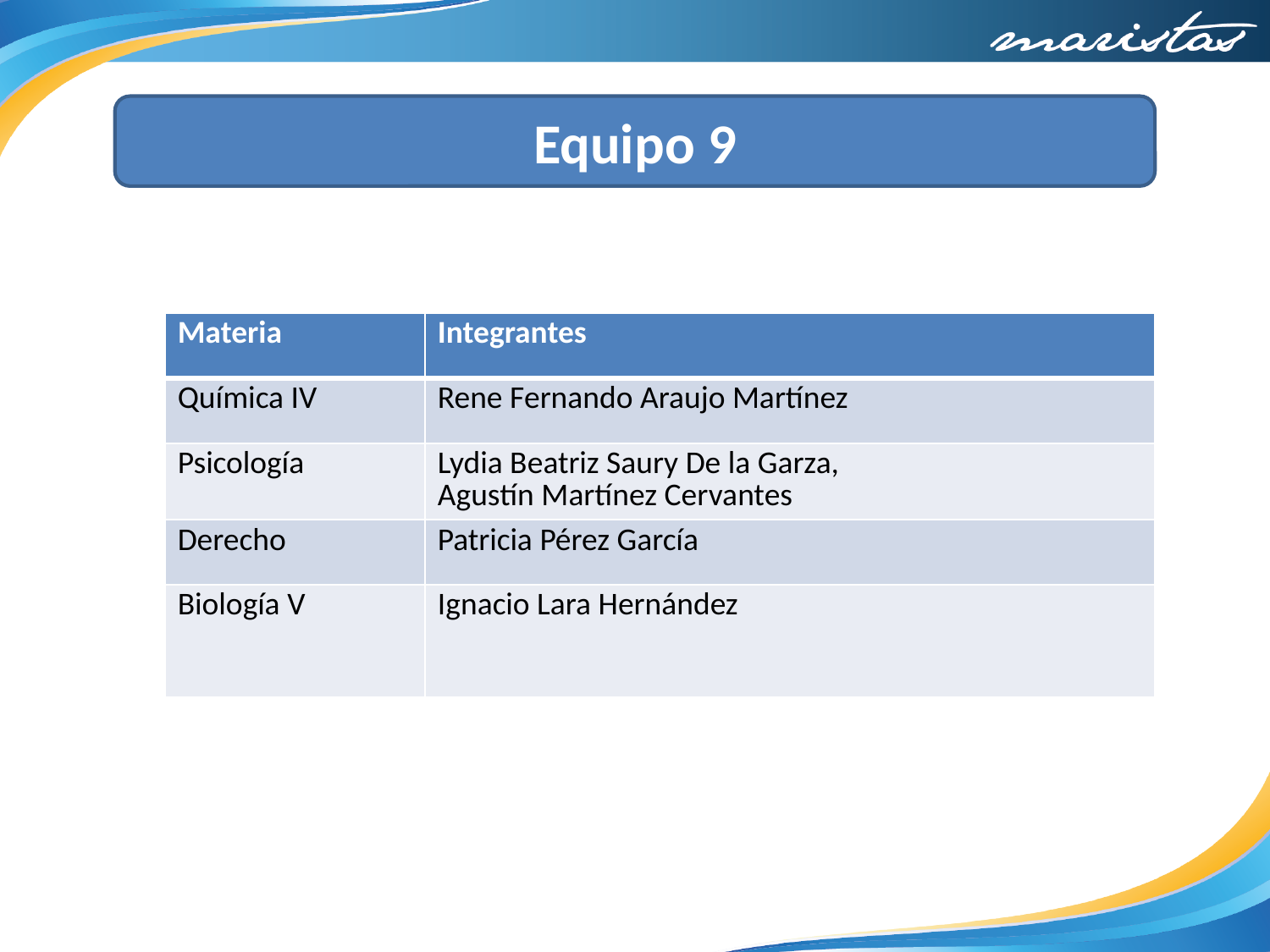

Equipo 9
| Materia | Integrantes |
| --- | --- |
| Química IV | Rene Fernando Araujo Martínez |
| Psicología | Lydia Beatriz Saury De la Garza, Agustín Martínez Cervantes |
| Derecho | Patricia Pérez García |
| Biología V | Ignacio Lara Hernández |